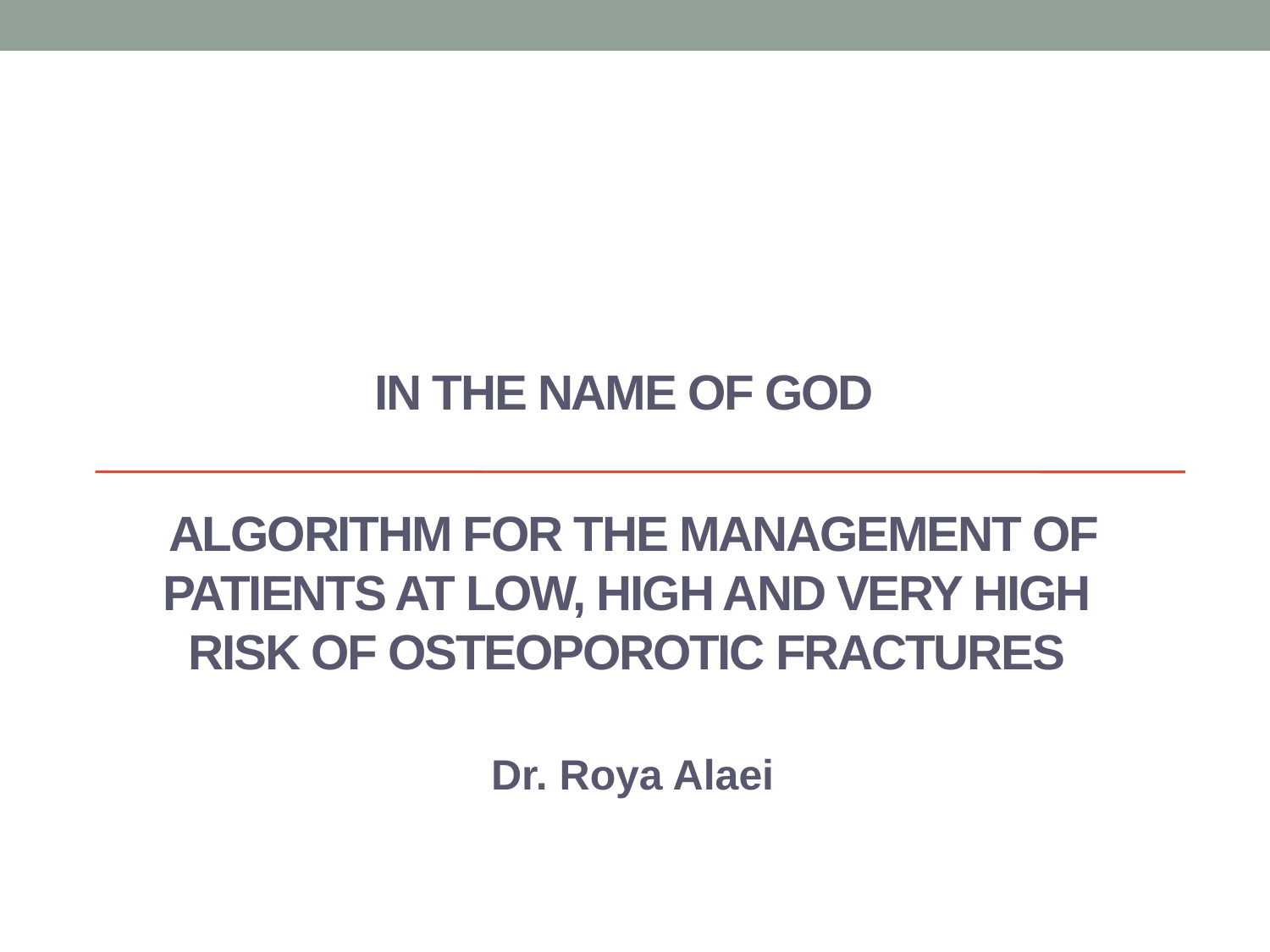

# IN THE NAME OF GOD
Algorithm for the management of patients at low, high and very high
risk of osteoporotic fractures

Dr. Roya Alaei